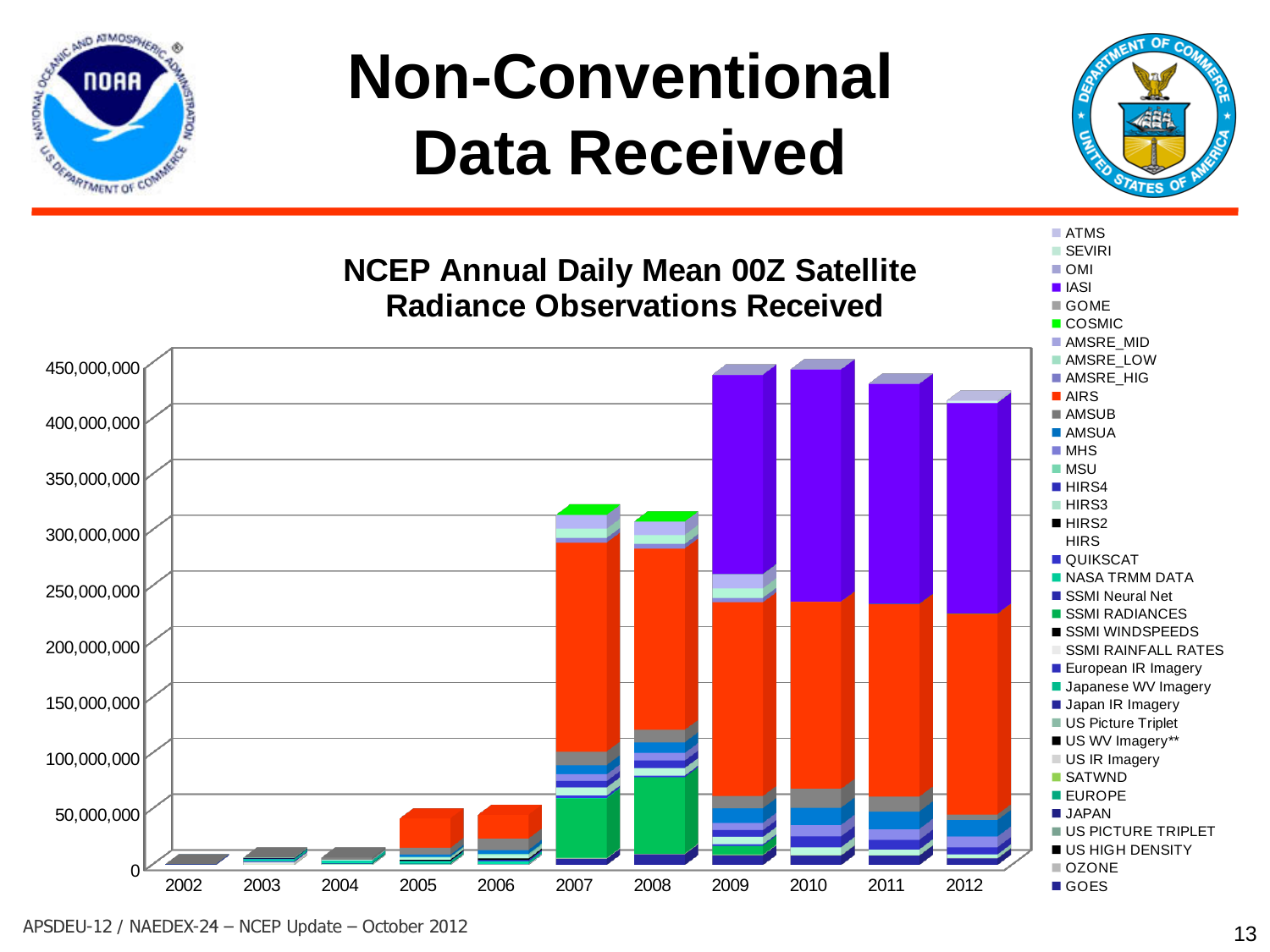

# Non-Conventional Data Received

[unsupported chart]

13
APSDEU-12 / NAEDEX-24 – NCEP Update – October 2012